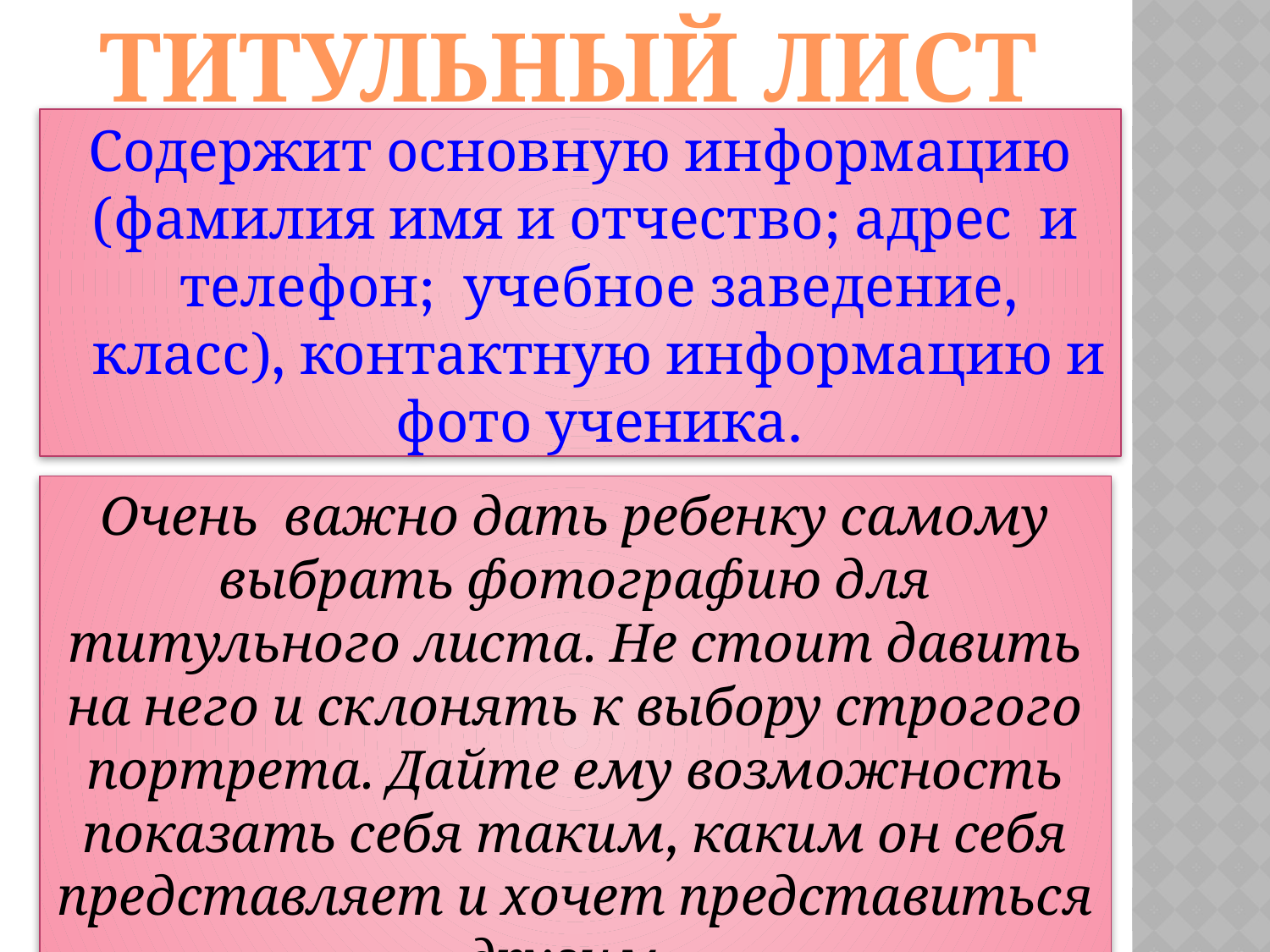

ТИТУЛЬНЫЙ ЛИСТ
Содержит основную информацию (фамилия имя и отчество; адрес  и   телефон;  учебное заведение, класс), контактную информацию и фото ученика.
Очень  важно дать ребенку самому выбрать фотографию для титульного листа. Не стоит давить на него и склонять к выбору строгого портрета. Дайте ему возможность показать себя таким, каким он себя представляет и хочет представиться другим.